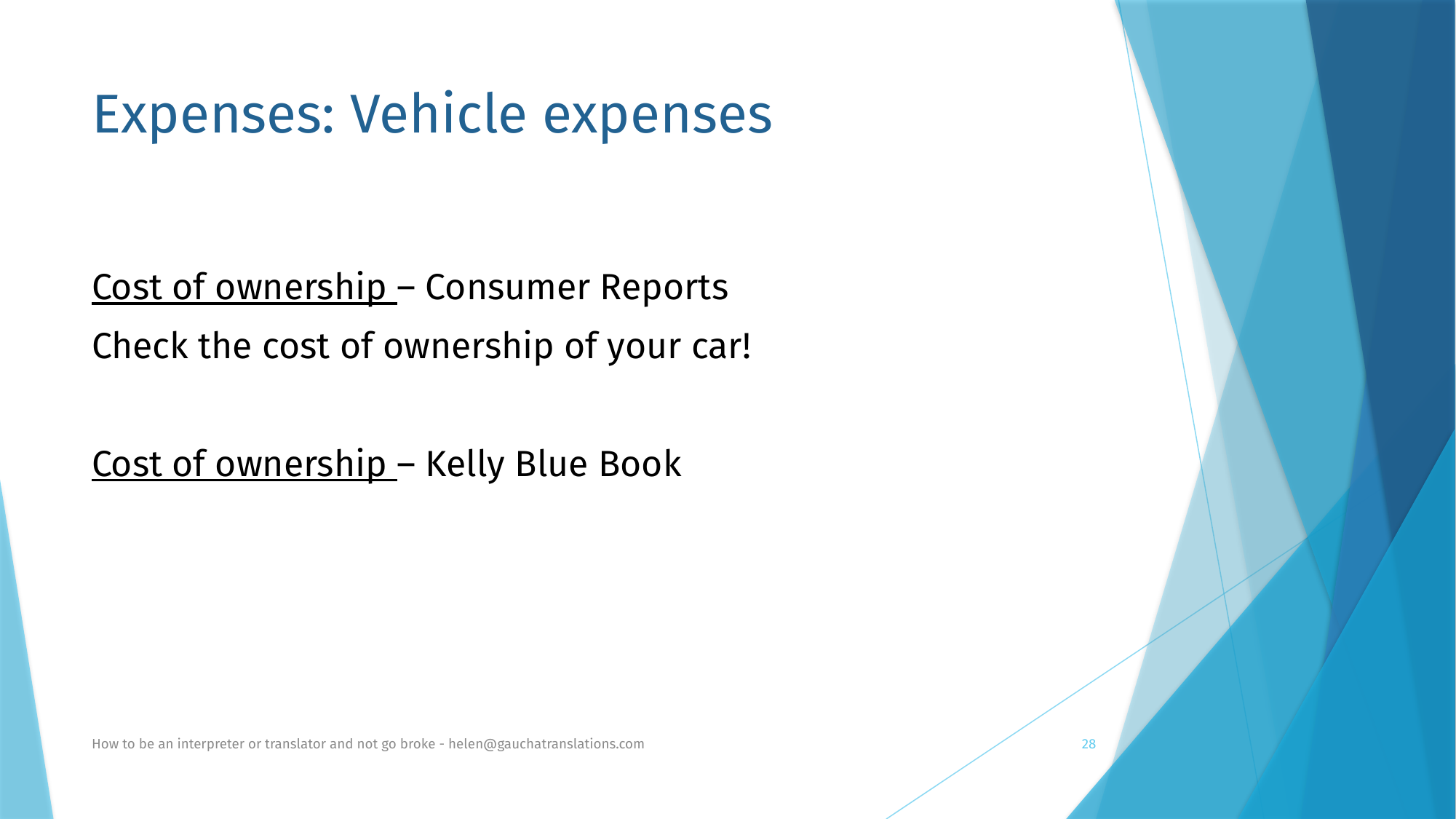

# Expenses: Vehicle expenses
Cost of ownership – Consumer Reports
Check the cost of ownership of your car!

Cost of ownership – Kelly Blue Book

How to be an interpreter or translator and not go broke - helen@gauchatranslations.com
28